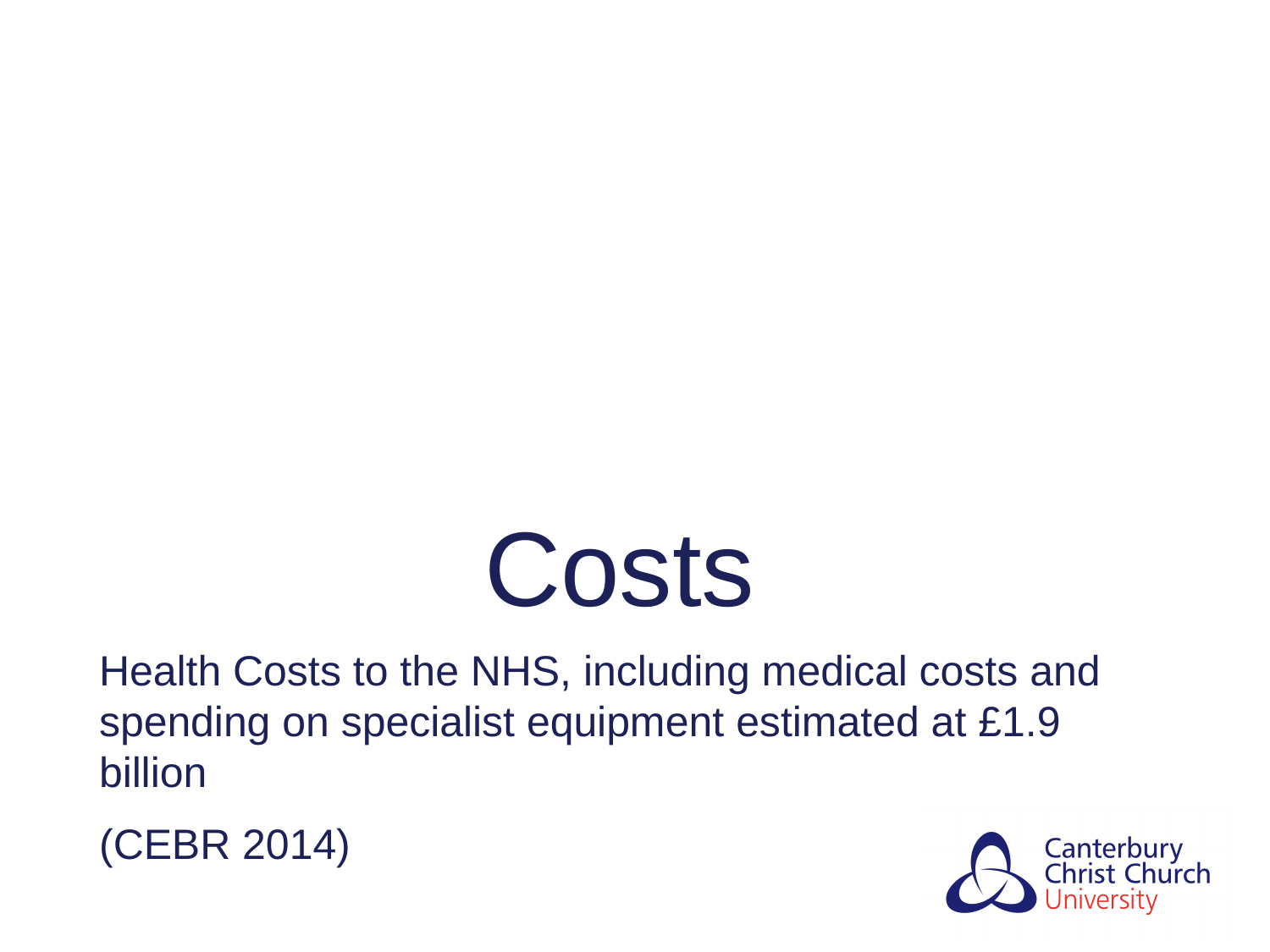

# Costs
Health Costs to the NHS, including medical costs and spending on specialist equipment estimated at £1.9 billion
(CEBR 2014)